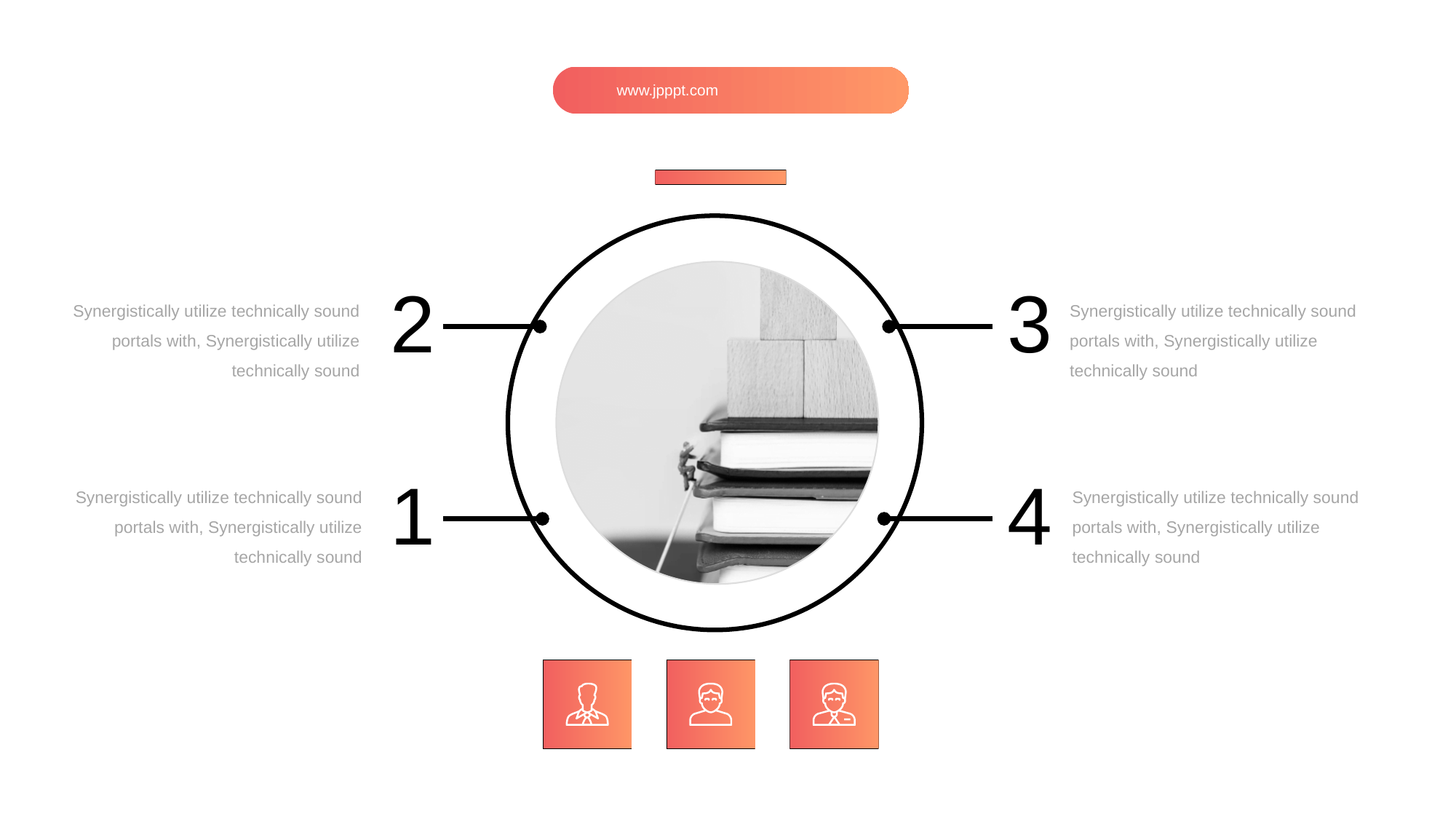

www.jpppt.com

2
3
Synergistically utilize technically sound portals with, Synergistically utilize technically sound
Synergistically utilize technically sound portals with, Synergistically utilize technically sound
1
4
Synergistically utilize technically sound portals with, Synergistically utilize technically sound
Synergistically utilize technically sound portals with, Synergistically utilize technically sound